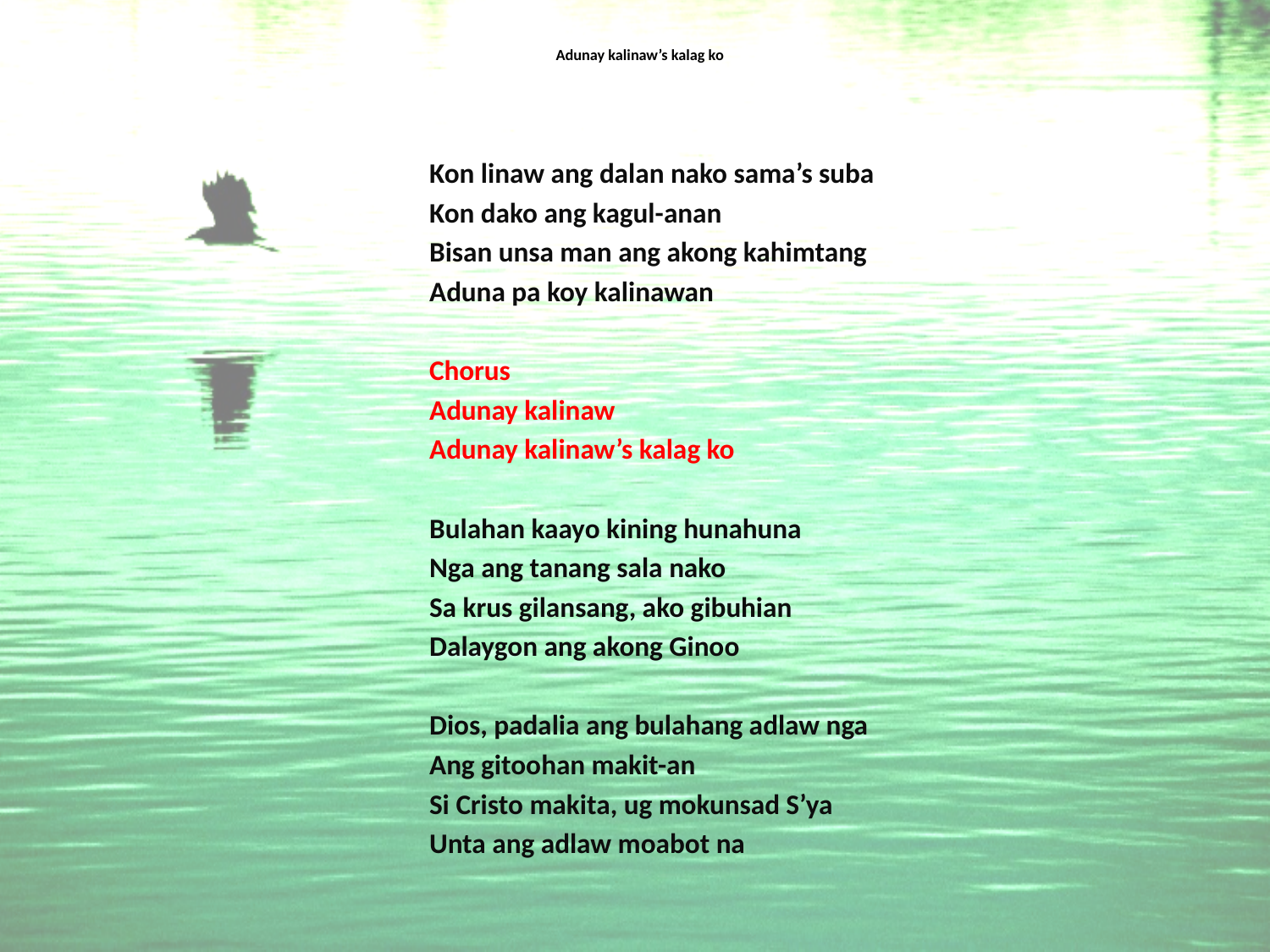

# Adunay kalinaw’s kalag ko
Kon linaw ang dalan nako sama’s suba
Kon dako ang kagul-anan
Bisan unsa man ang akong kahimtang
Aduna pa koy kalinawan

Chorus
Adunay kalinaw
Adunay kalinaw’s kalag ko

Bulahan kaayo kining hunahuna
Nga ang tanang sala nako
Sa krus gilansang, ako gibuhian
Dalaygon ang akong Ginoo

Dios, padalia ang bulahang adlaw nga
Ang gitoohan makit-an
Si Cristo makita, ug mokunsad S’ya
Unta ang adlaw moabot na